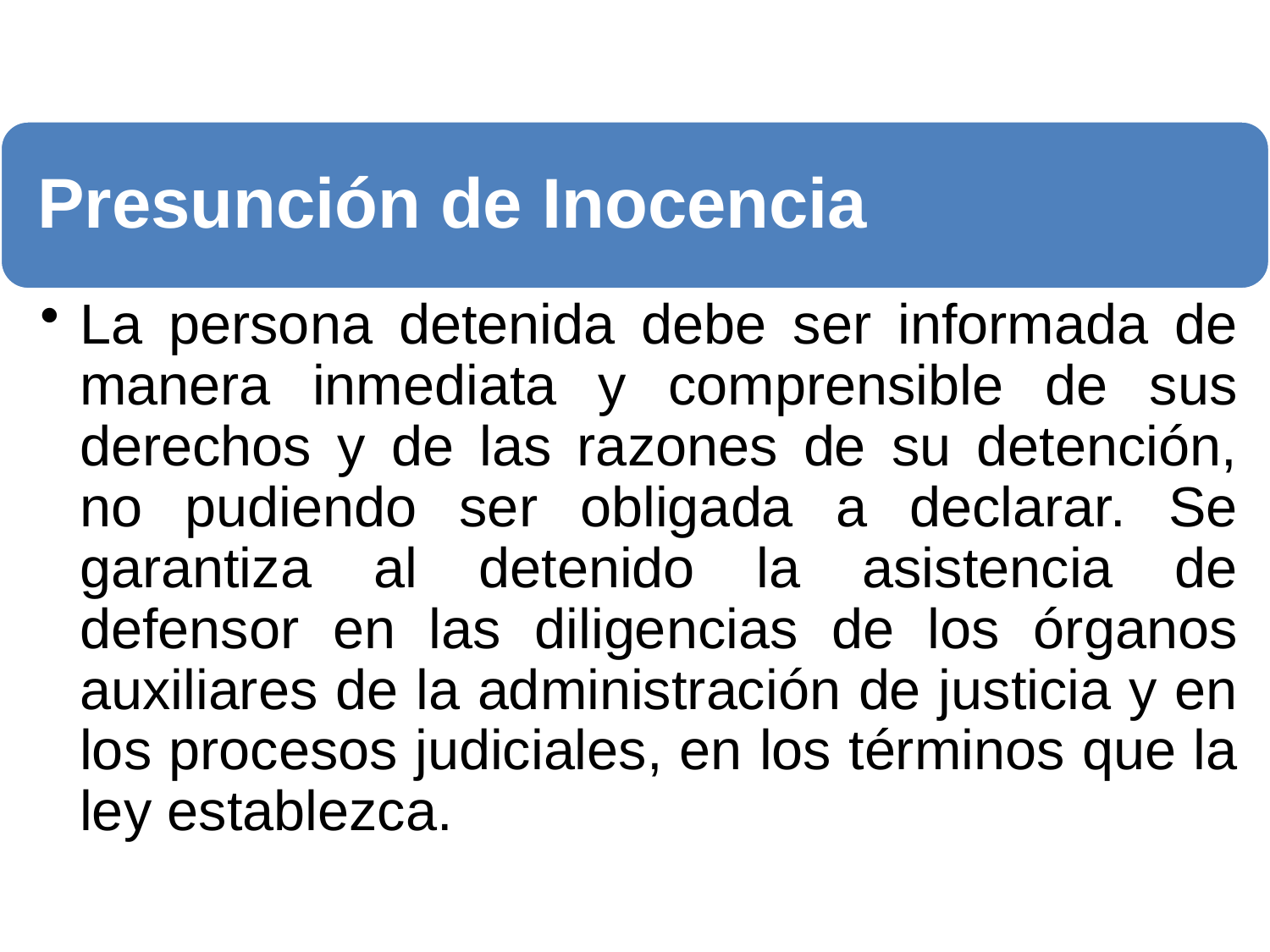

Presunción de Inocencia
La persona detenida debe ser informada de manera inmediata y comprensible de sus derechos y de las razones de su detención, no pudiendo ser obligada a declarar. Se garantiza al detenido la asistencia de defensor en las diligencias de los órganos auxiliares de la administración de justicia y en los procesos judiciales, en los términos que la ley establezca.